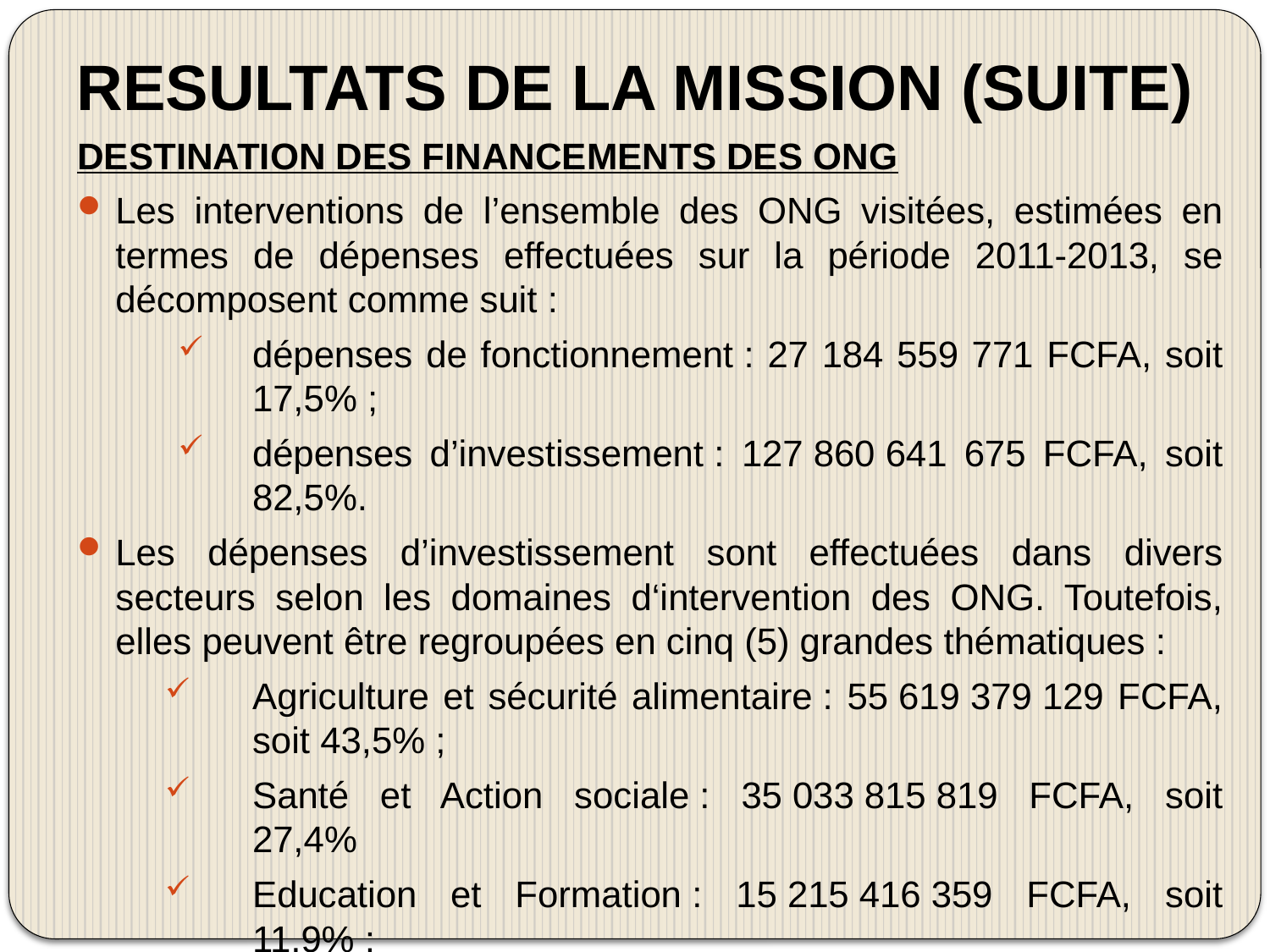

# RESULTATS DE LA MISSION (SUITE)
DESTINATION DES FINANCEMENTS DES ONG
Les interventions de l’ensemble des ONG visitées, estimées en termes de dépenses effectuées sur la période 2011-2013, se décomposent comme suit :
dépenses de fonctionnement : 27 184 559 771 FCFA, soit 17,5% ;
dépenses d’investissement : 127 860 641 675 FCFA, soit 82,5%.
Les dépenses d’investissement sont effectuées dans divers secteurs selon les domaines d‘intervention des ONG. Toutefois, elles peuvent être regroupées en cinq (5) grandes thématiques :
Agriculture et sécurité alimentaire : 55 619 379 129 FCFA, soit 43,5% ;
Santé et Action sociale : 35 033 815 819 FCFA, soit 27,4%
Education et Formation : 15 215 416 359 FCFA, soit 11,9% ;
Eau, Assainissement et Environnement : 15 087 555 718 FCFA, soit 11,8% ;
Gouvernance, Droits humains et Coopération décentralisée : 6 904 474 650 FCFA, soit 5,4%.